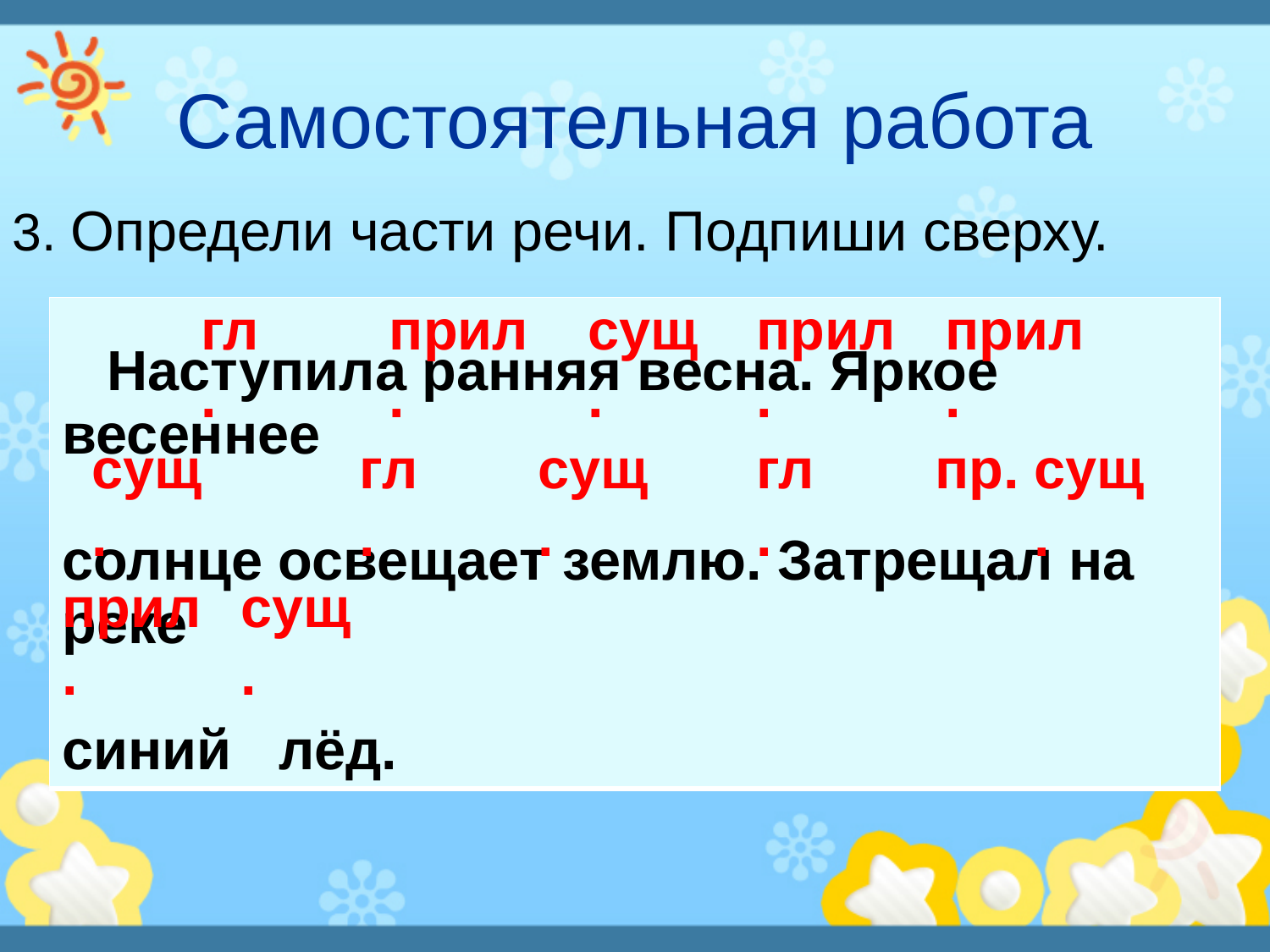

# Самостоятельная работа
3. Определи части речи. Подпиши сверху.
гл.
прил.
сущ.
прил.
прил.
| Наступила ранняя весна. Яркое весеннее солнце освещает землю. Затрещал на реке синий лёд. |
| --- |
сущ.
гл.
сущ.
гл.
пр.
сущ.
прил.
сущ.